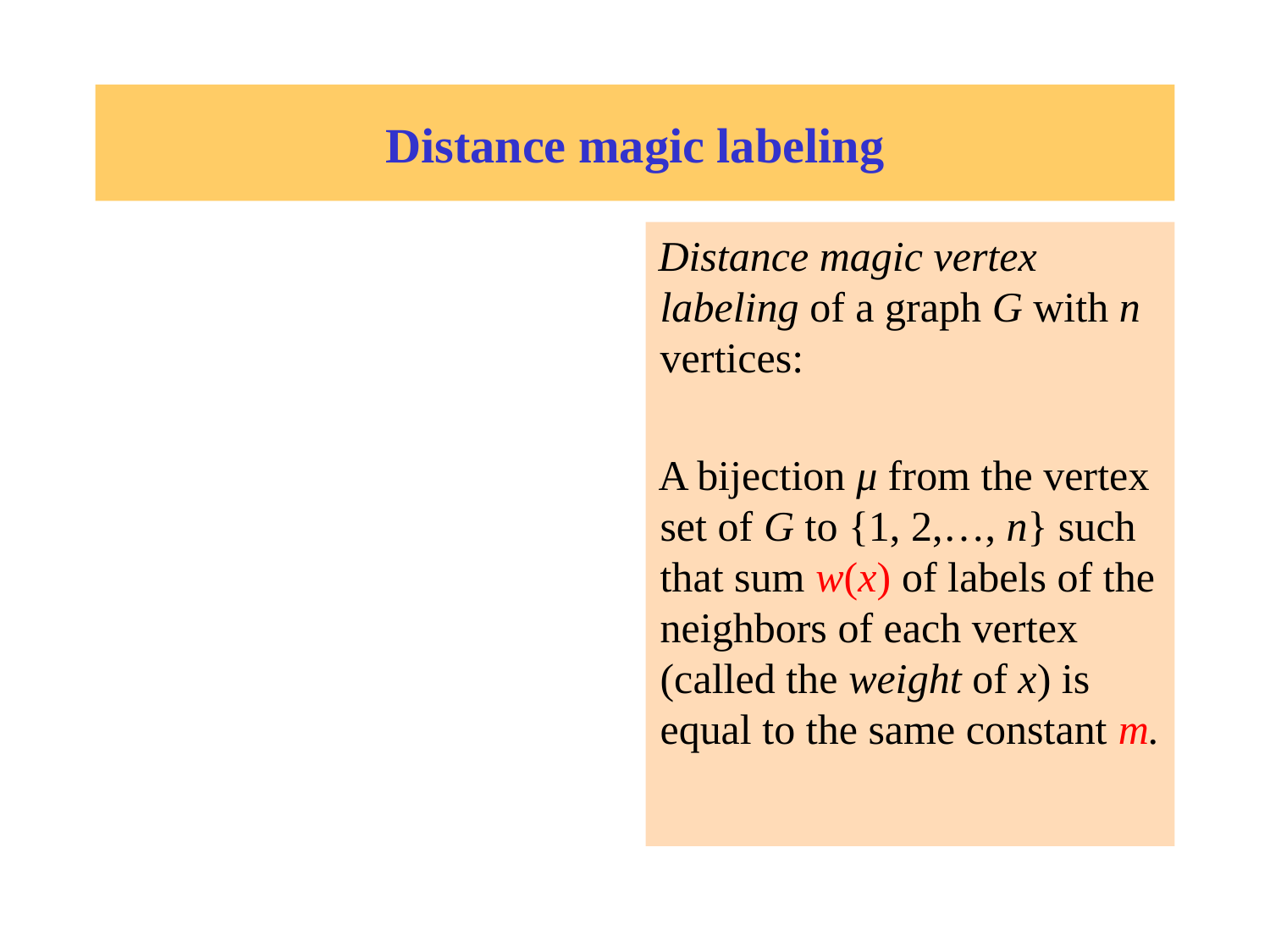

# Distance magic labeling

Distance magic vertex labeling of a graph G with n vertices:

A bijection μ from the vertex set of G to {1, 2,…, n} such that sum w(x) of labels of the neighbors of each vertex (called the weight of x) is equal to the same constant m.